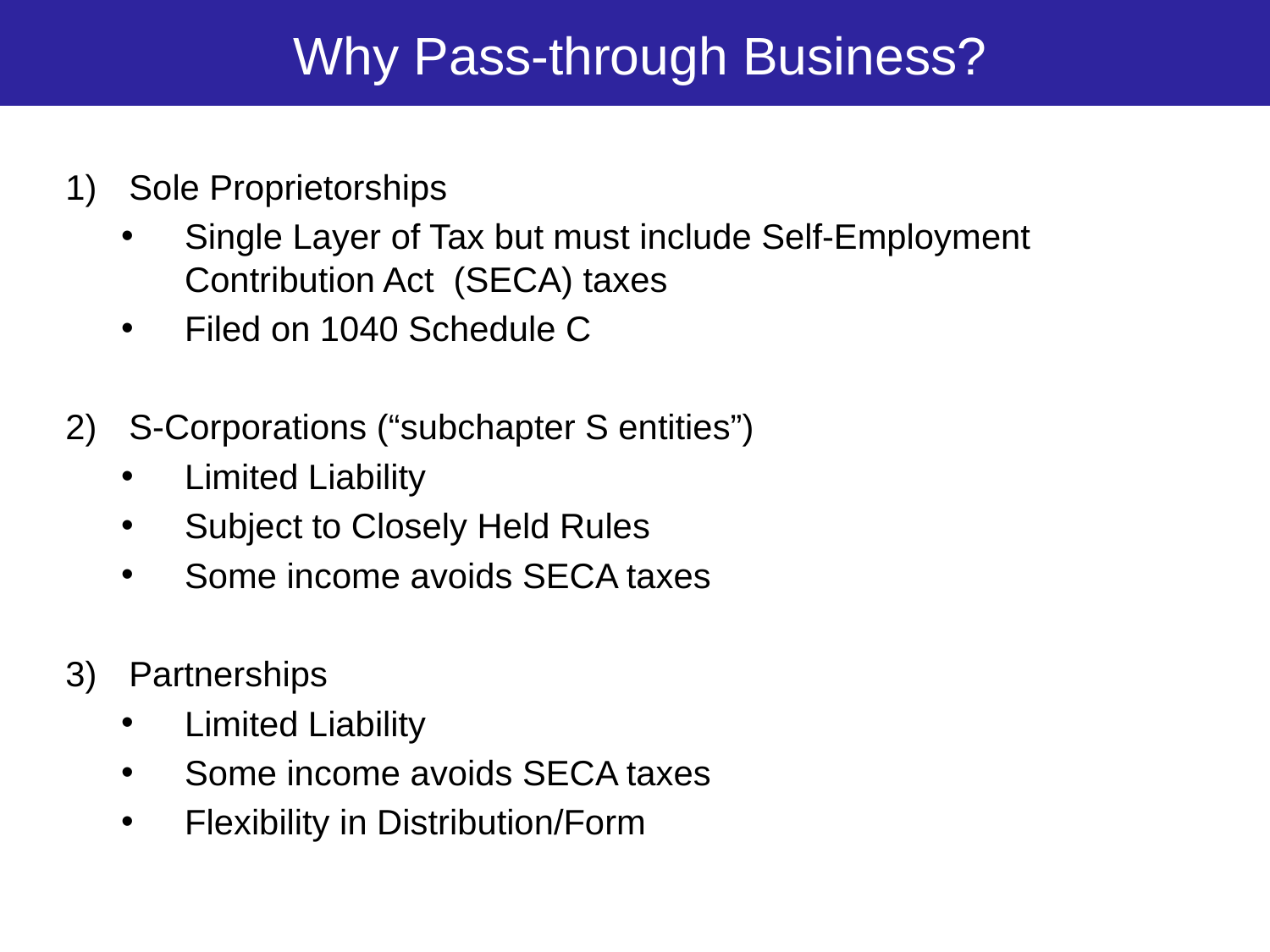

# Why Pass-through Business?
Sole Proprietorships
Single Layer of Tax but must include Self-Employment Contribution Act  (SECA) taxes
Filed on 1040 Schedule C

S-Corporations (“subchapter S entities”)
Limited Liability
Subject to Closely Held Rules
Some income avoids SECA taxes

Partnerships
Limited Liability
Some income avoids SECA taxes
Flexibility in Distribution/Form